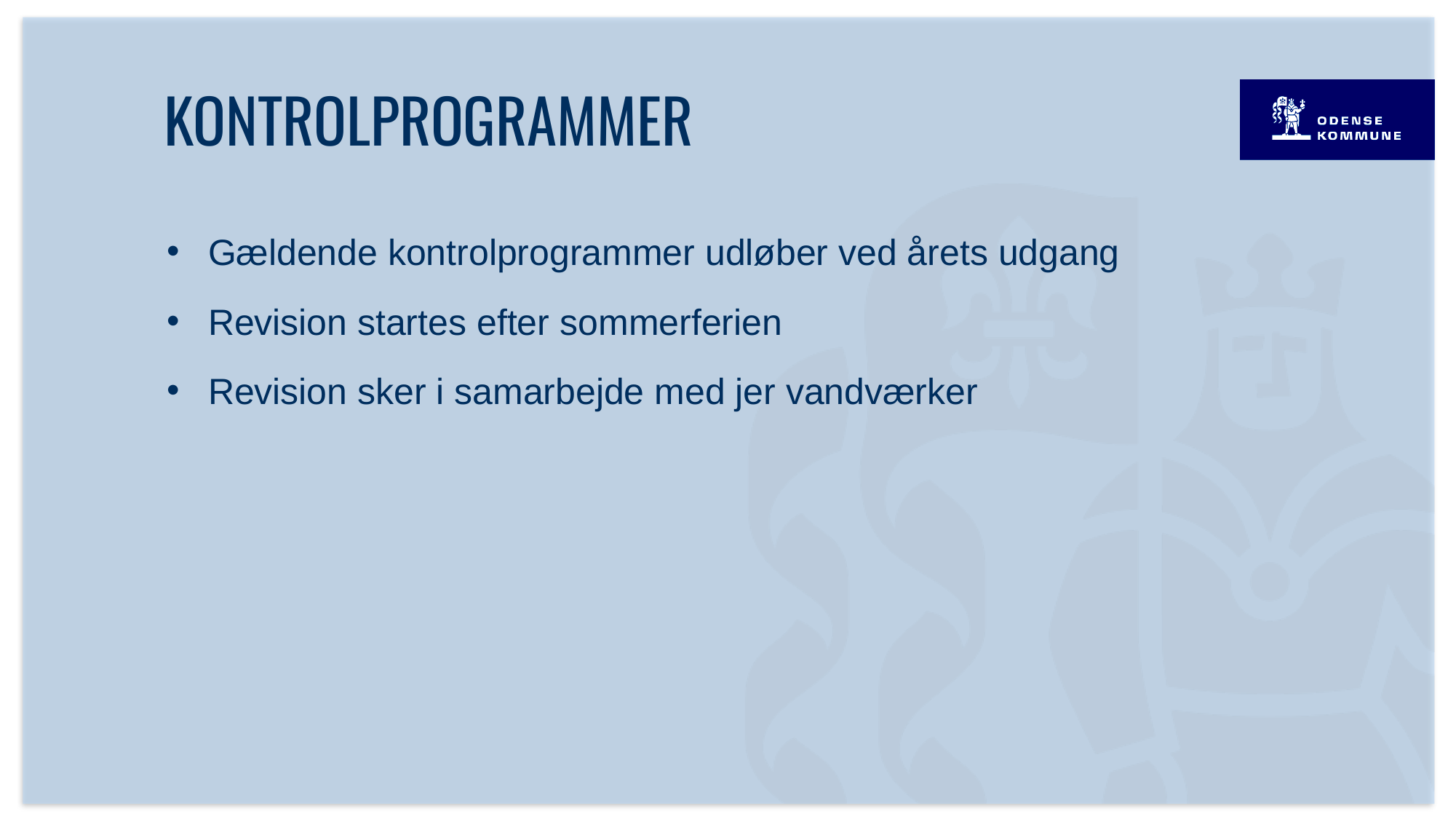

# Kontrolprogrammer
Gældende kontrolprogrammer udløber ved årets udgang
Revision startes efter sommerferien
Revision sker i samarbejde med jer vandværker